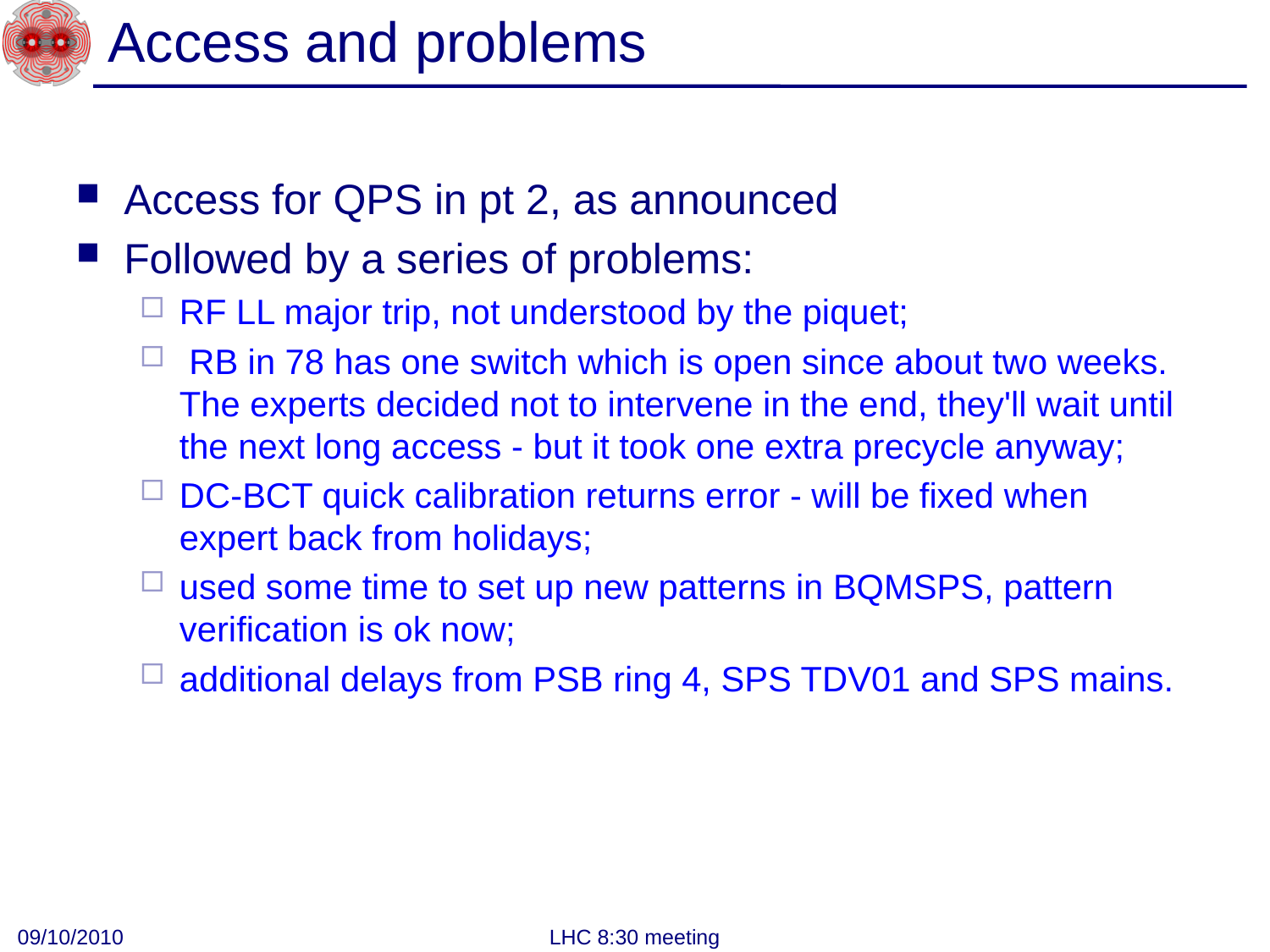

# Access and problems
Access for QPS in pt 2, as announced
Followed by a series of problems:
RF LL major trip, not understood by the piquet;
 RB in 78 has one switch which is open since about two weeks. The experts decided not to intervene in the end, they'll wait until the next long access - but it took one extra precycle anyway;
DC-BCT quick calibration returns error - will be fixed when expert back from holidays;
used some time to set up new patterns in BQMSPS, pattern verification is ok now;
additional delays from PSB ring 4, SPS TDV01 and SPS mains.
09/10/2010

LHC 8:30 meeting